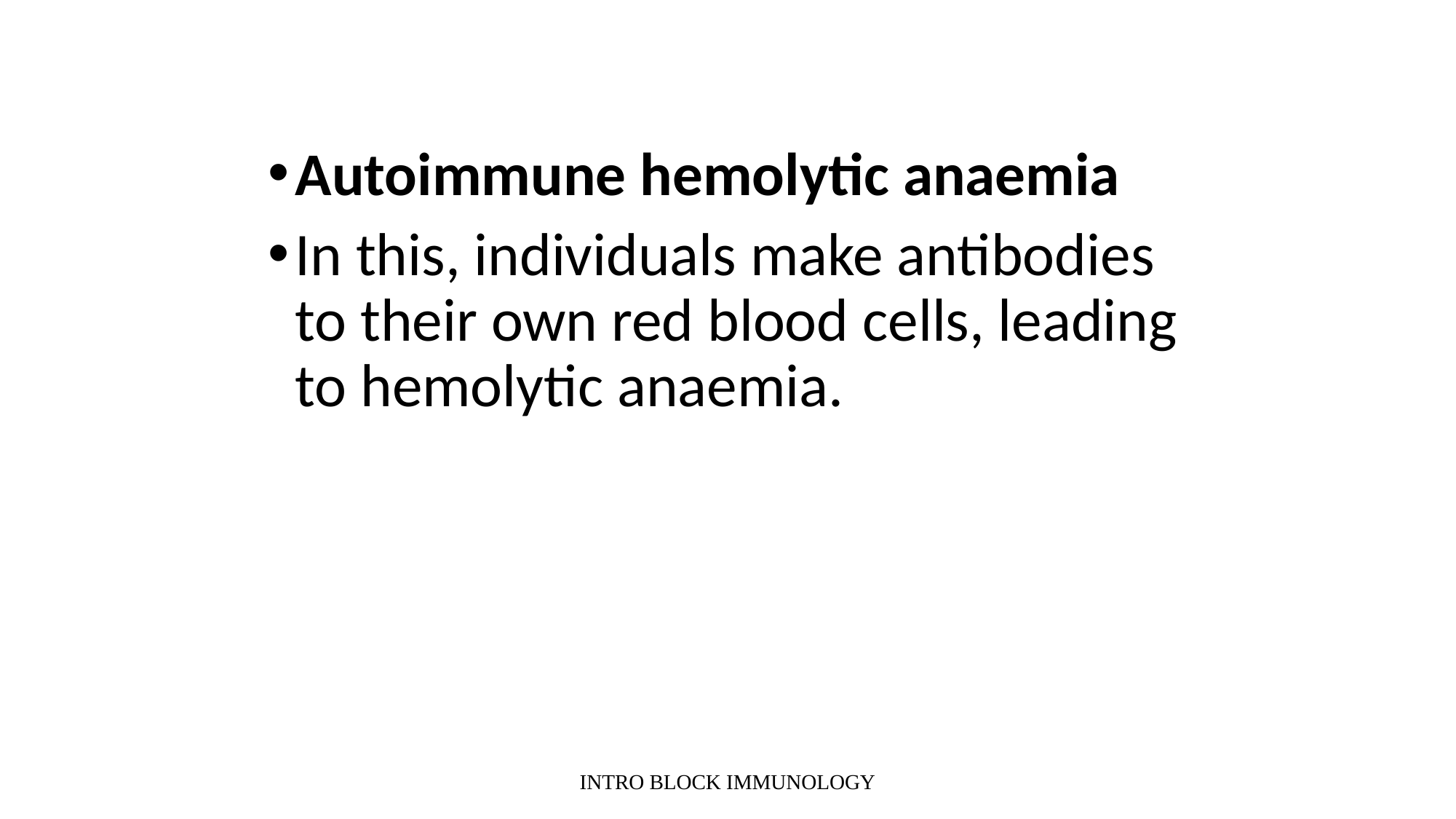

Autoimmune hemolytic anaemia
In this, individuals make antibodies to their own red blood cells, leading to hemolytic anaemia.

INTRO BLOCK IMMUNOLOGY